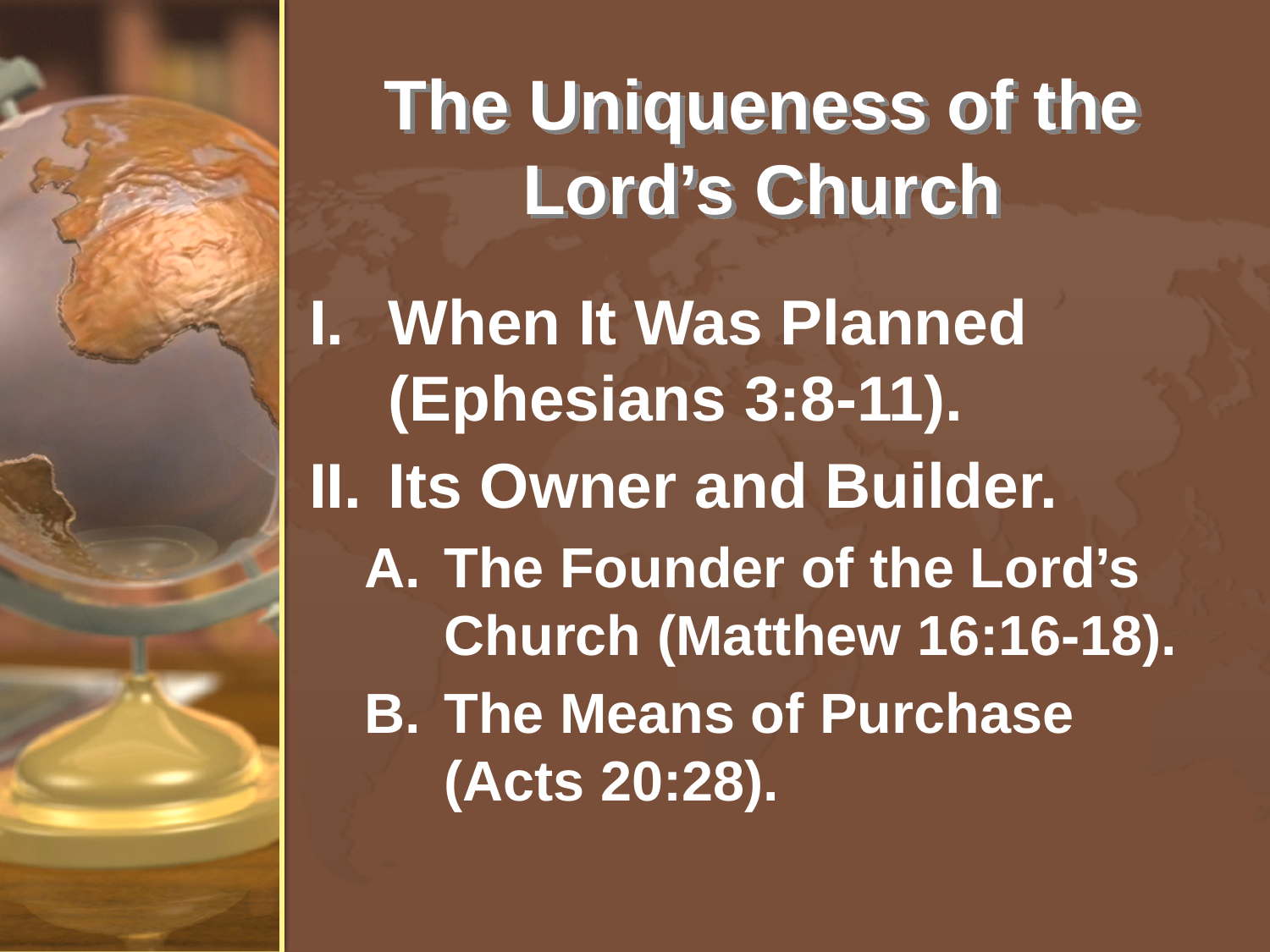

# The Uniqueness of the Lord’s Church
When It Was Planned  (Ephesians 3:8-11).
Its Owner and Builder.
The Founder of the Lord’s Church (Matthew 16:16-18).
The Means of Purchase (Acts 20:28).